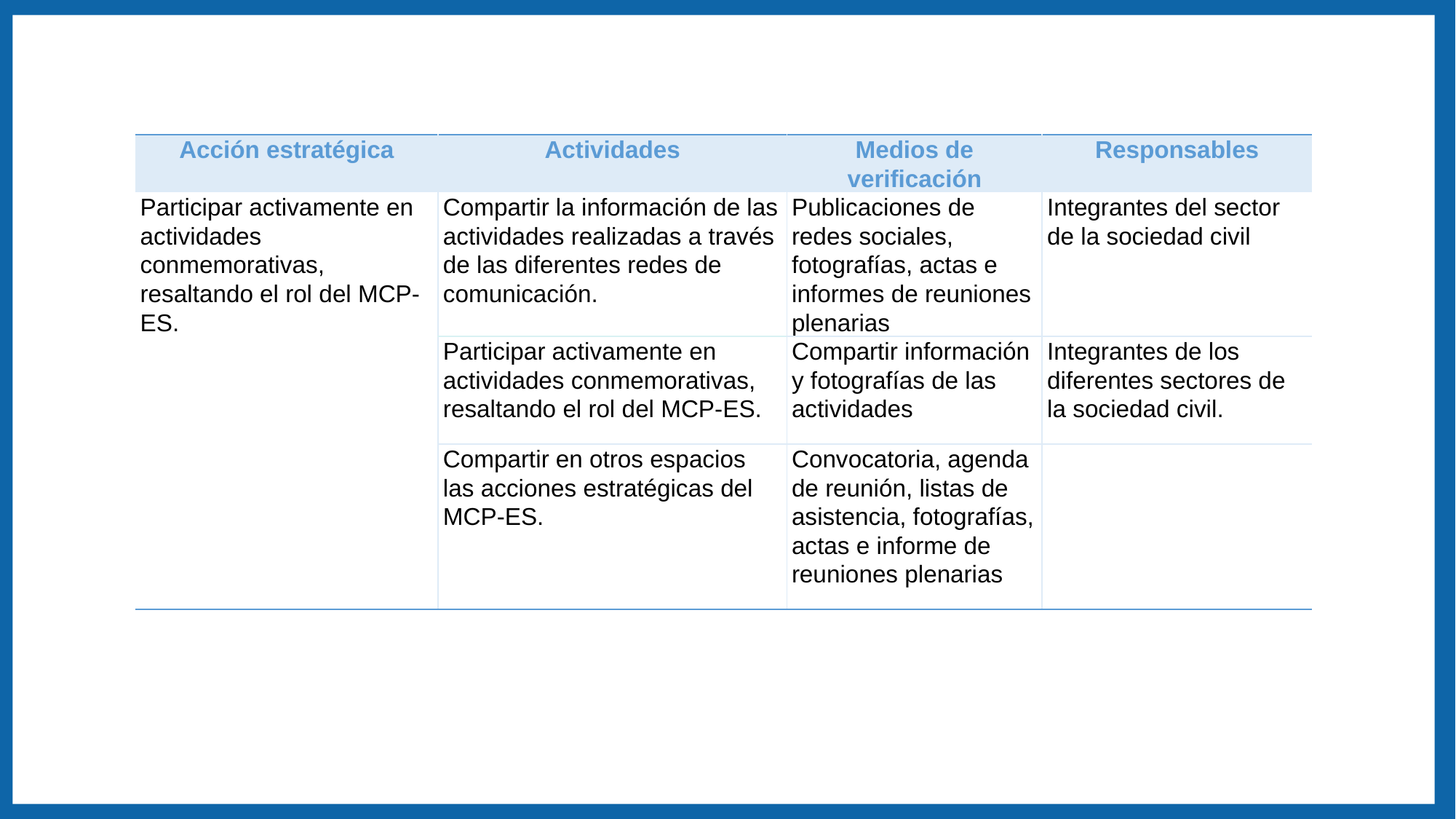

| Acción estratégica | Actividades | Medios de verificación | Responsables |
| --- | --- | --- | --- |
| Participar activamente en actividades conmemorativas, resaltando el rol del MCP-ES. | Compartir la información de las actividades realizadas a través de las diferentes redes de comunicación. | Publicaciones de redes sociales, fotografías, actas e informes de reuniones plenarias | Integrantes del sector de la sociedad civil |
|  | Participar activamente en actividades conmemorativas, resaltando el rol del MCP-ES. | Compartir información y fotografías de las actividades | Integrantes de los diferentes sectores de la sociedad civil. |
|  | Compartir en otros espacios las acciones estratégicas del MCP-ES. | Convocatoria, agenda de reunión, listas de asistencia, fotografías, actas e informe de reuniones plenarias |  |